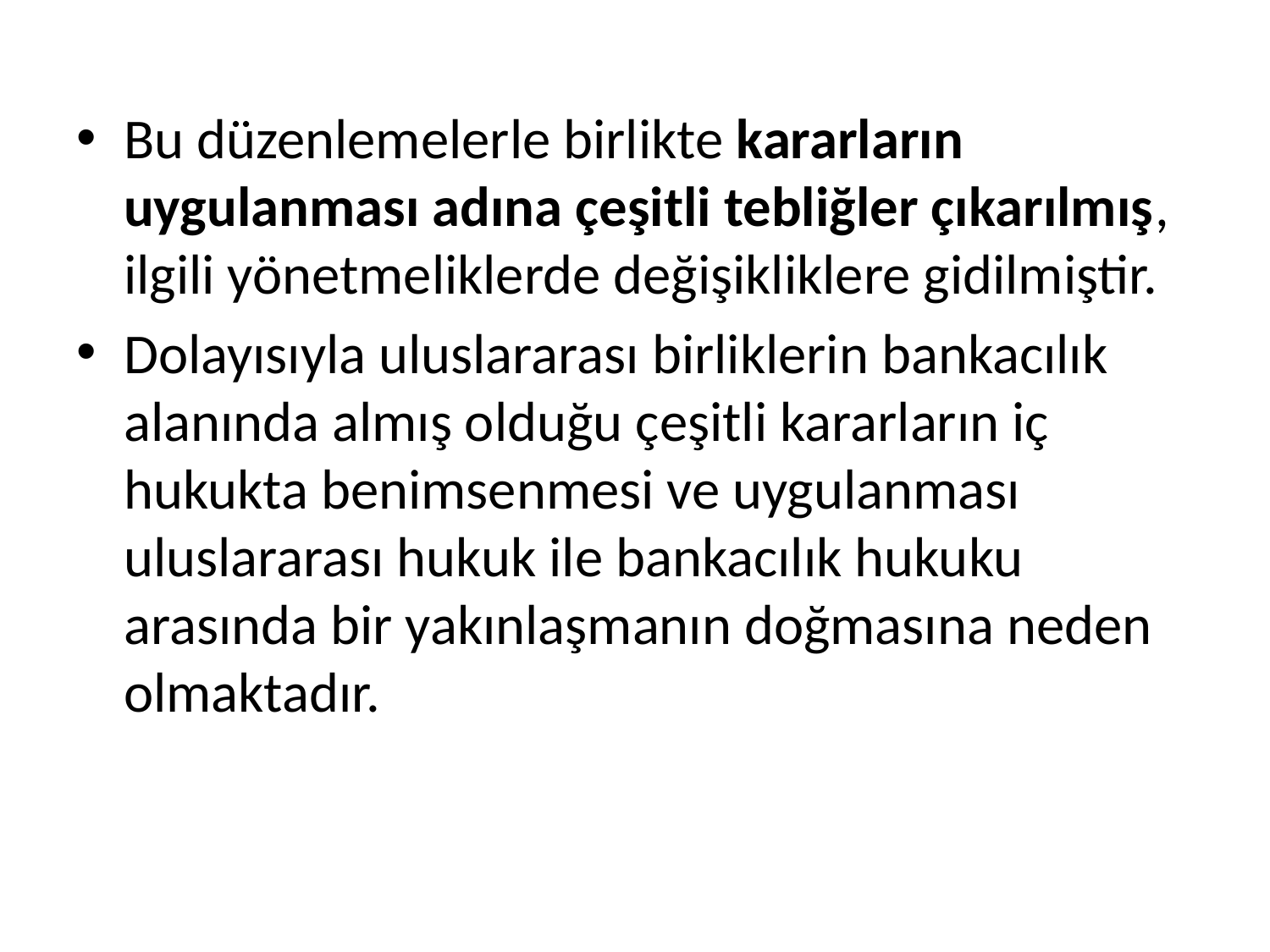

Bu düzenlemelerle birlikte kararların uygulanması adına çeşitli tebliğler çıkarılmış, ilgili yönetmeliklerde değişikliklere gidilmiştir.
Dolayısıyla uluslararası birliklerin bankacılık alanında almış olduğu çeşitli kararların iç hukukta benimsenmesi ve uygulanması uluslararası hukuk ile bankacılık hukuku arasında bir yakınlaşmanın doğmasına neden olmaktadır.